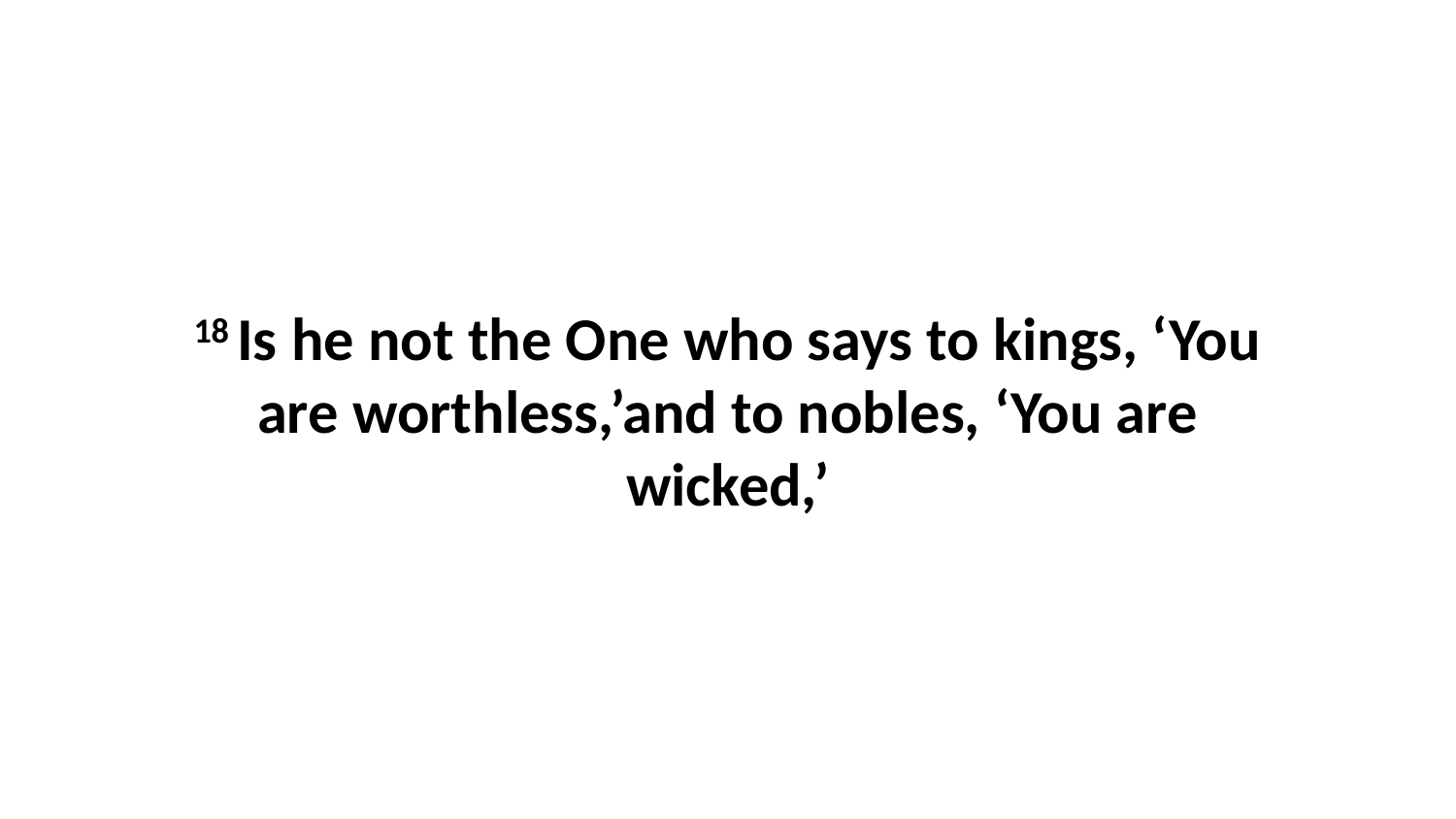

18 Is he not the One who says to kings, ‘You are worthless,’and to nobles, ‘You are wicked,’